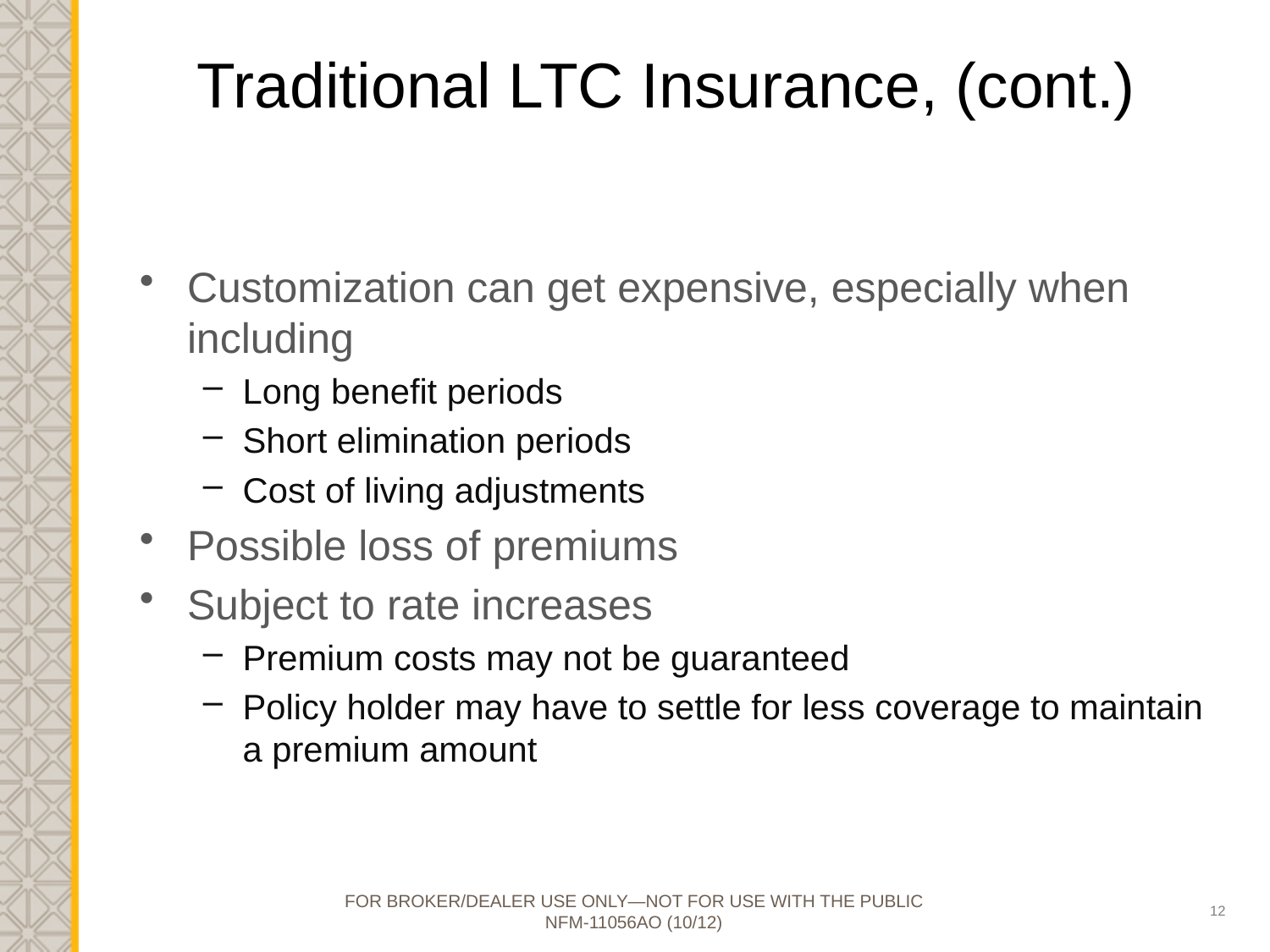

# Traditional LTC Insurance, (cont.)
Customization can get expensive, especially when including
Long benefit periods
Short elimination periods
Cost of living adjustments
Possible loss of premiums
Subject to rate increases
Premium costs may not be guaranteed
Policy holder may have to settle for less coverage to maintain a premium amount

FOR BROKER/DEALER USE ONLY—NOT FOR USE WITH THE PUBLIC
NFM-11056AO (10/12)